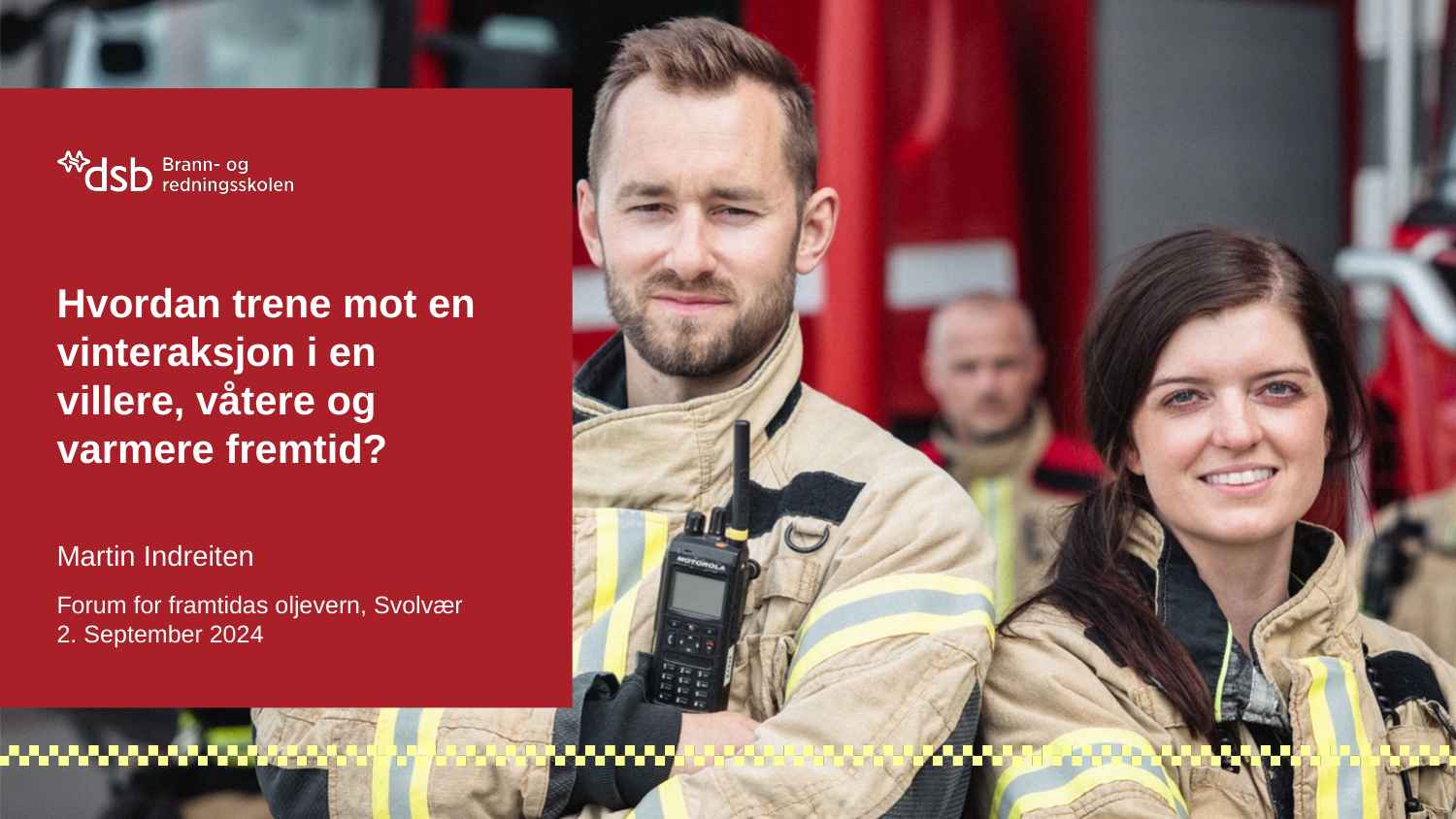

# Hvordan trene mot en vinteraksjon i en villere, våtere og varmere fremtid?
Martin Indreiten

Forum for framtidas oljevern, Svolvær
2. September 2024